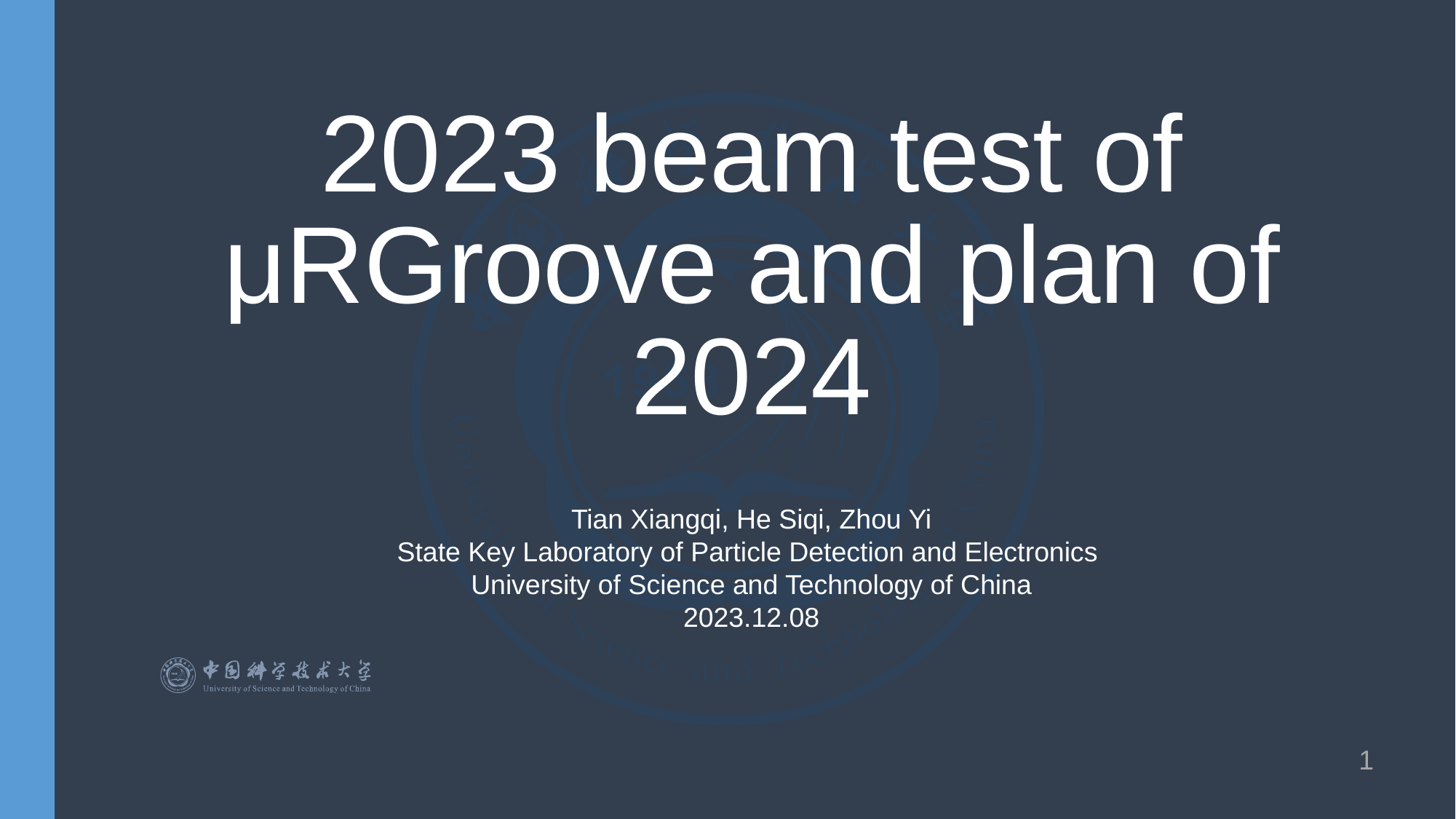

# 2023 beam test of μRGroove and plan of 2024
Tian Xiangqi, He Siqi, Zhou Yi
State Key Laboratory of Particle Detection and Electronics
University of Science and Technology of China
2023.12.08
1